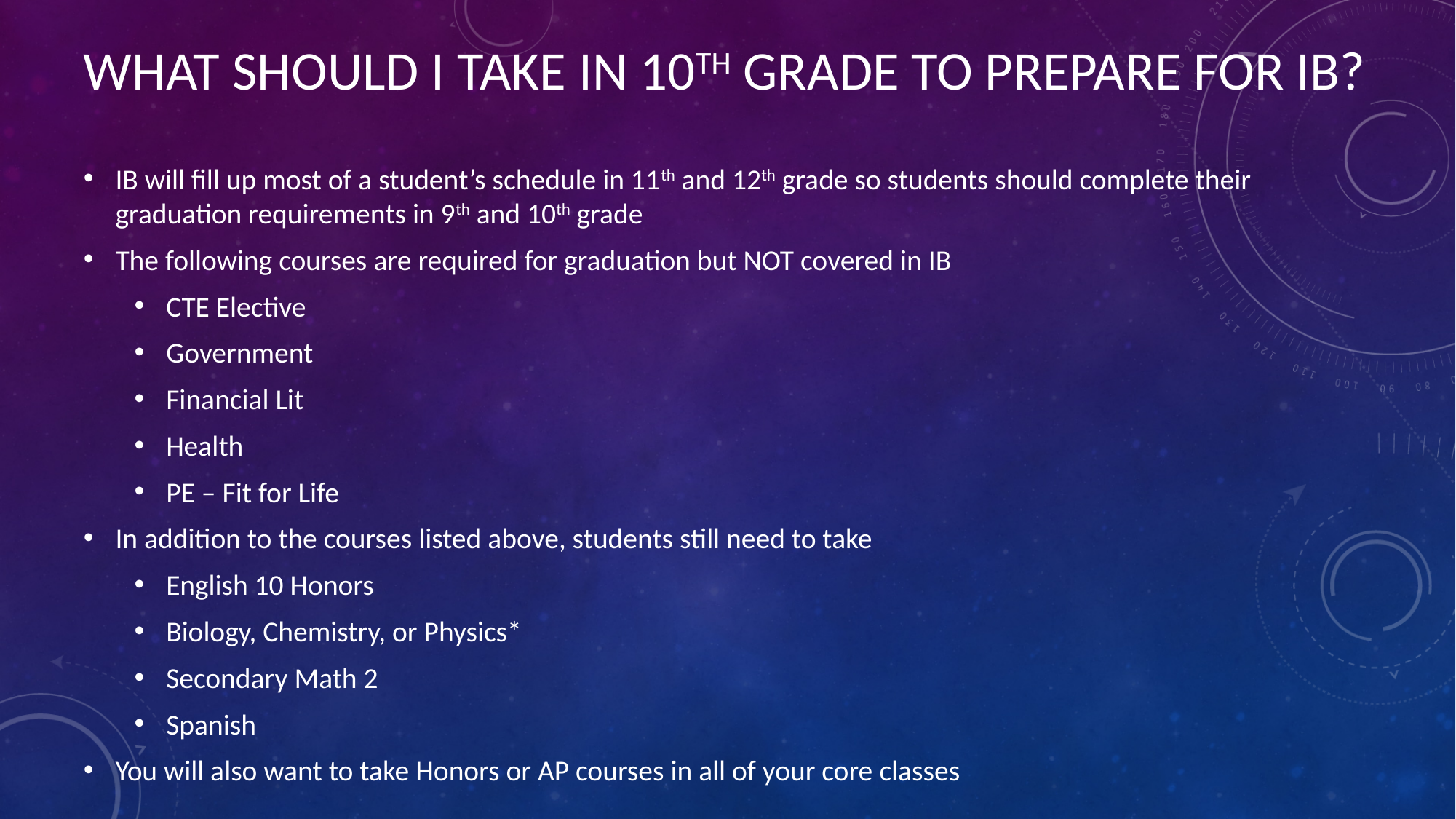

# What should I take in 10th grade to prepare for IB?
IB will fill up most of a student’s schedule in 11th and 12th grade so students should complete their graduation requirements in 9th and 10th grade
The following courses are required for graduation but NOT covered in IB
CTE Elective
Government
Financial Lit
Health
PE – Fit for Life
In addition to the courses listed above, students still need to take
English 10 Honors
Biology, Chemistry, or Physics*
Secondary Math 2
Spanish
You will also want to take Honors or AP courses in all of your core classes